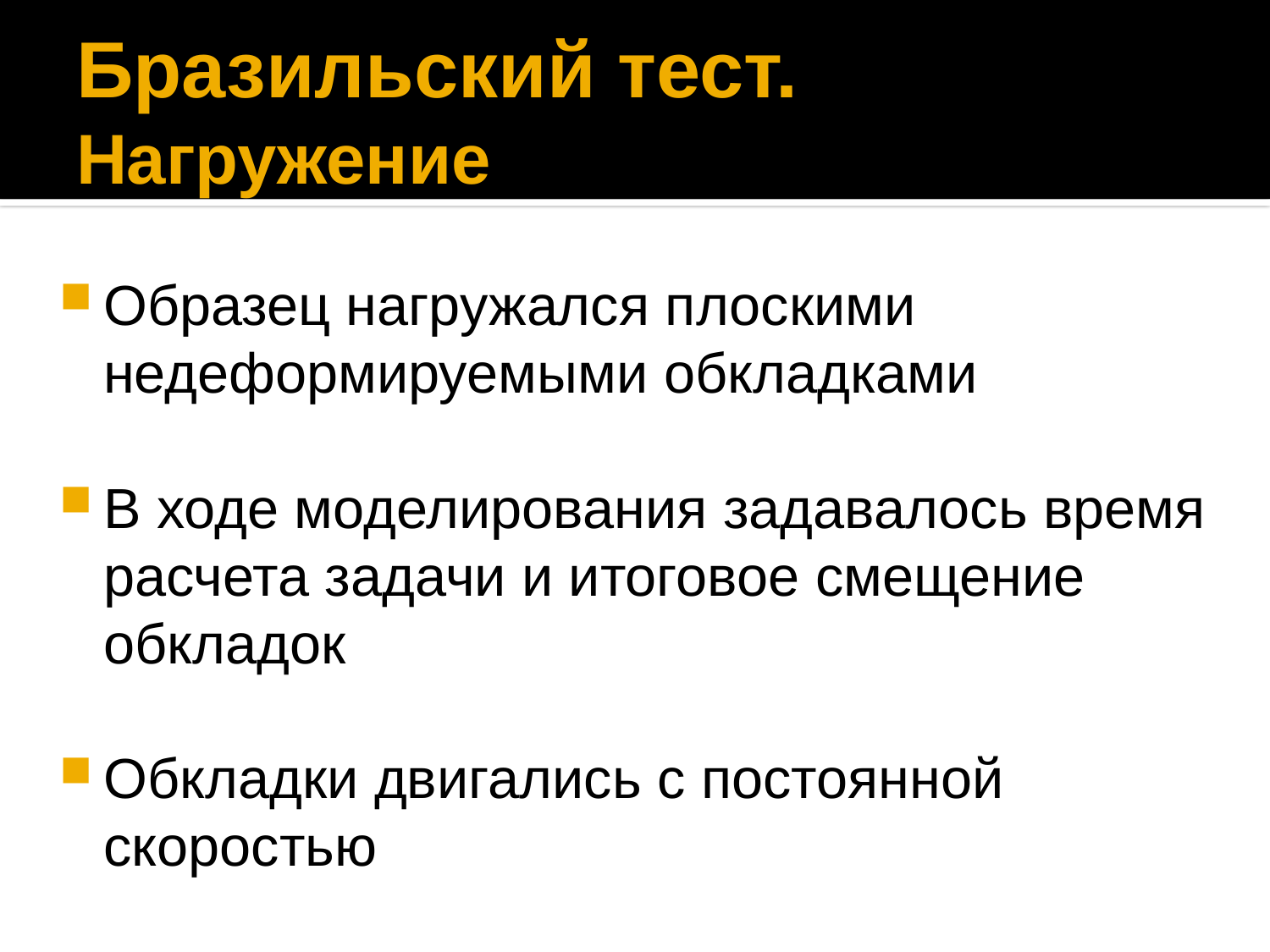

# Бразильский тест. Нагружение
Образец нагружался плоскими недеформируемыми обкладками

В ходе моделирования задавалось время расчета задачи и итоговое смещение обкладок

Обкладки двигались с постоянной скоростью